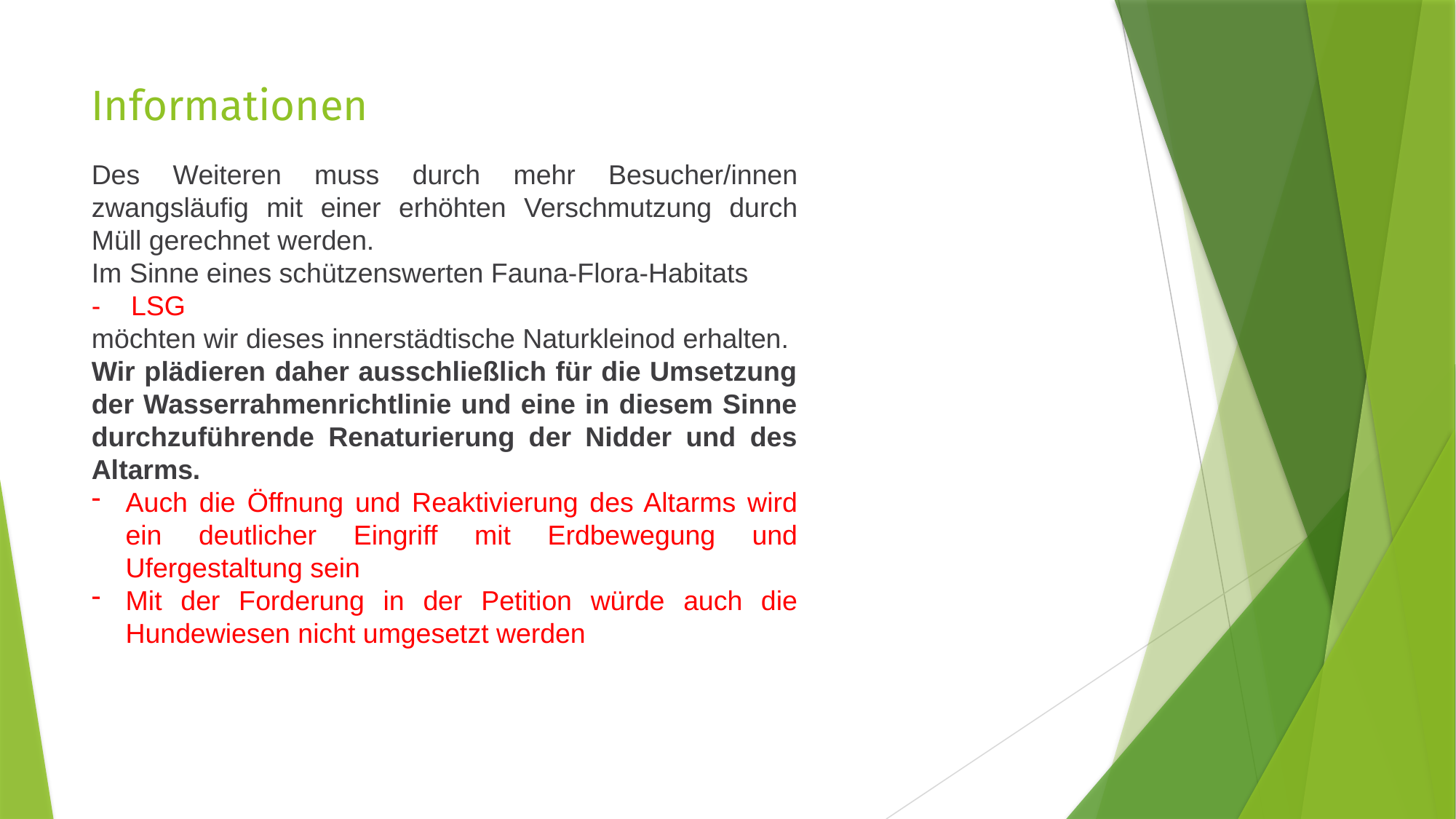

Informationen
Des Weiteren muss durch mehr Besucher/innen zwangsläufig mit einer erhöhten Verschmutzung durch Müll gerechnet werden.
Im Sinne eines schützenswerten Fauna-Flora-Habitats
-    LSG
möchten wir dieses innerstädtische Naturkleinod erhalten.
Wir plädieren daher ausschließlich für die Umsetzung der Wasserrahmenrichtlinie und eine in diesem Sinne durchzuführende Renaturierung der Nidder und des Altarms.
Auch die Öffnung und Reaktivierung des Altarms wird ein deutlicher Eingriff mit Erdbewegung und Ufergestaltung sein
Mit der Forderung in der Petition würde auch die Hundewiesen nicht umgesetzt werden